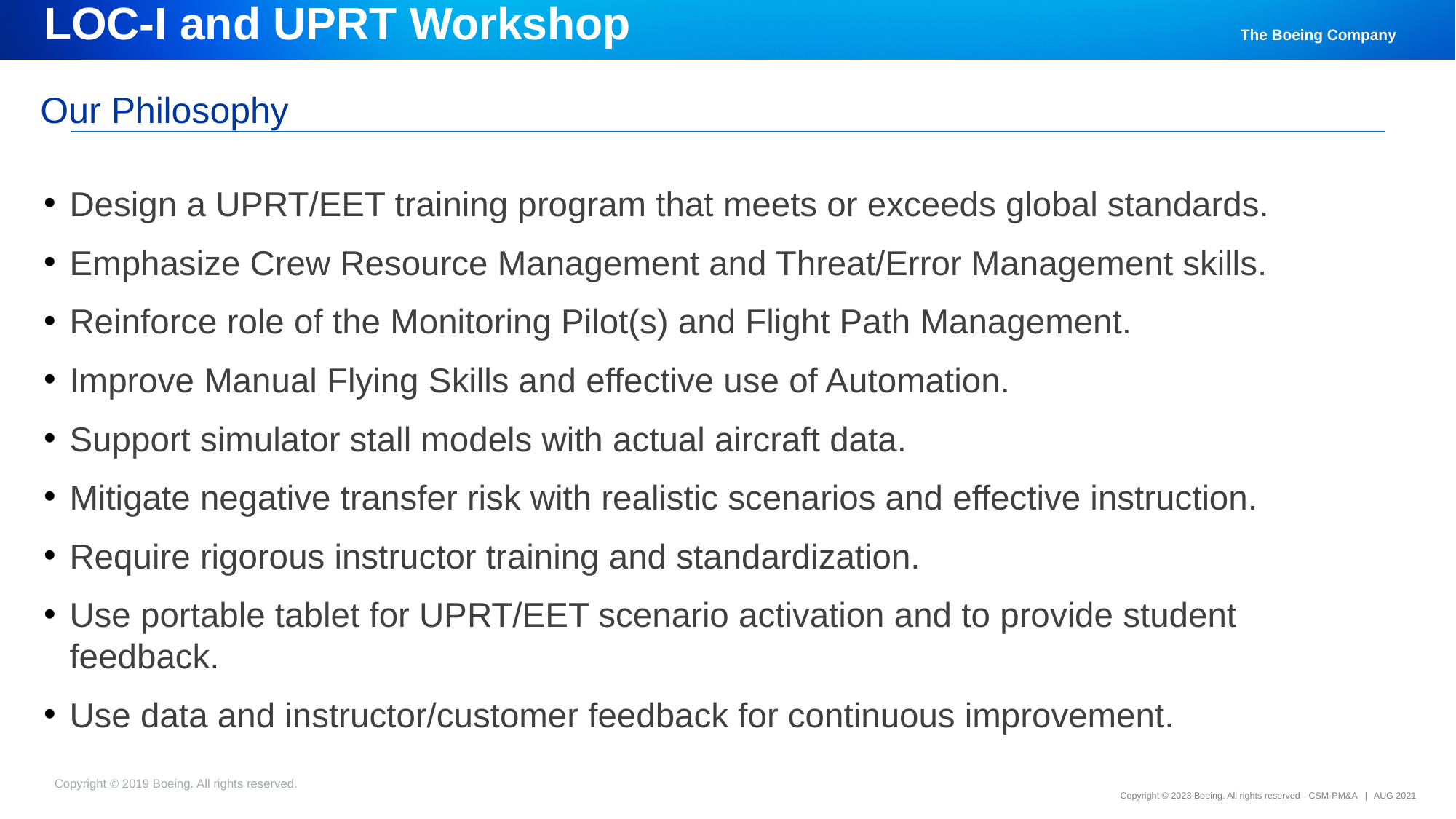

LOC-I and UPRT Workshop

# Our Philosophy
Design a UPRT/EET training program that meets or exceeds global standards.
Emphasize Crew Resource Management and Threat/Error Management skills.
Reinforce role of the Monitoring Pilot(s) and Flight Path Management.
Improve Manual Flying Skills and effective use of Automation.
Support simulator stall models with actual aircraft data.
Mitigate negative transfer risk with realistic scenarios and effective instruction.
Require rigorous instructor training and standardization.
Use portable tablet for UPRT/EET scenario activation and to provide student feedback.
Use data and instructor/customer feedback for continuous improvement.